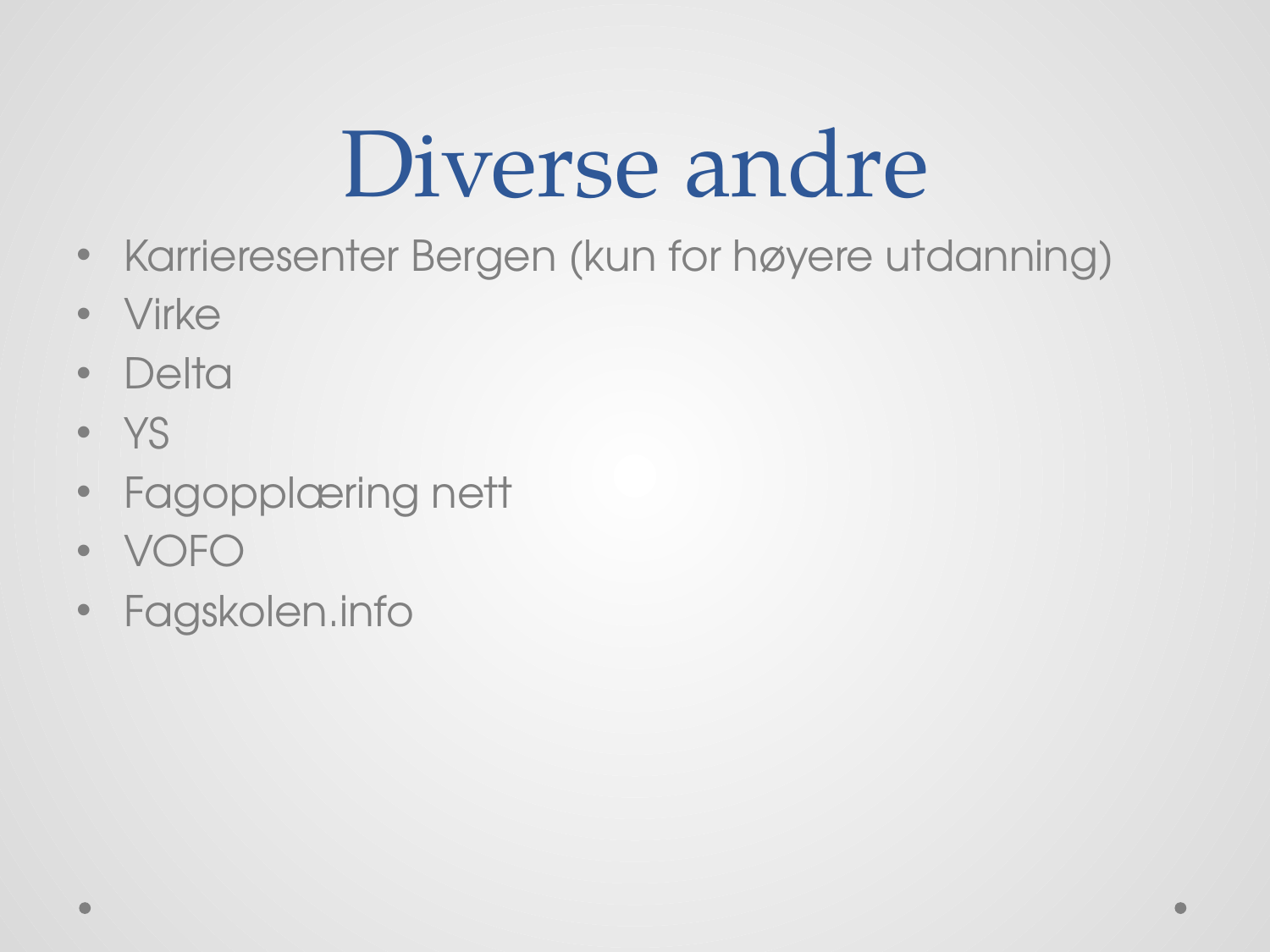

# Diverse andre
Karrieresenter Bergen (kun for høyere utdanning)
Virke
Delta
YS
Fagopplæring nett
VOFO
Fagskolen.info